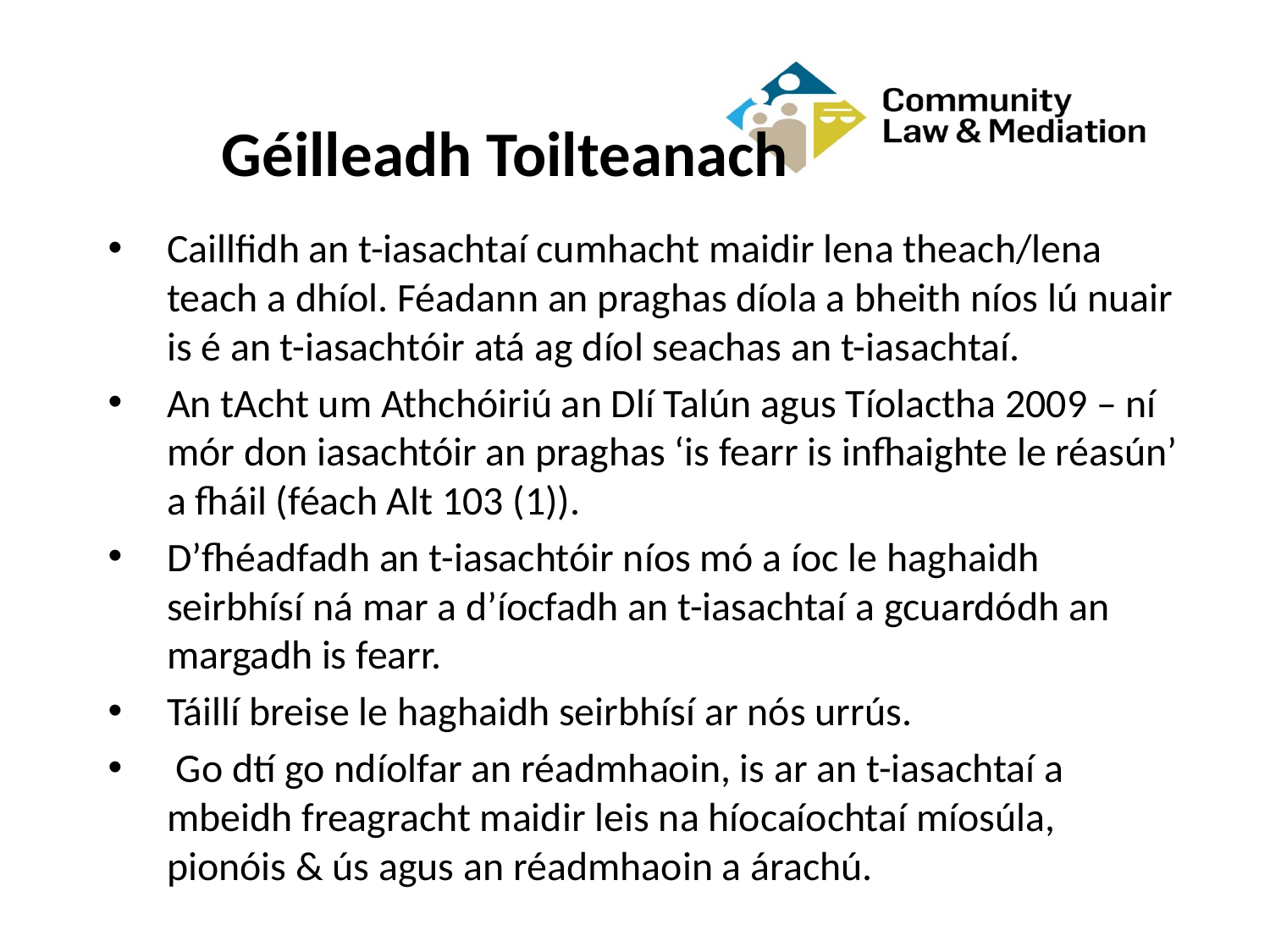

# Géilleadh Toilteanach
Caillfidh an t-iasachtaí cumhacht maidir lena theach/lena teach a dhíol. Féadann an praghas díola a bheith níos lú nuair is é an t-iasachtóir atá ag díol seachas an t-iasachtaí.
An tAcht um Athchóiriú an Dlí Talún agus Tíolactha 2009 – ní mór don iasachtóir an praghas ‘is fearr is infhaighte le réasún’ a fháil (féach Alt 103 (1)).
D’fhéadfadh an t-iasachtóir níos mó a íoc le haghaidh seirbhísí ná mar a d’íocfadh an t-iasachtaí a gcuardódh an margadh is fearr.
Táillí breise le haghaidh seirbhísí ar nós urrús.
 Go dtí go ndíolfar an réadmhaoin, is ar an t-iasachtaí a mbeidh freagracht maidir leis na híocaíochtaí míosúla, pionóis & ús agus an réadmhaoin a árachú.